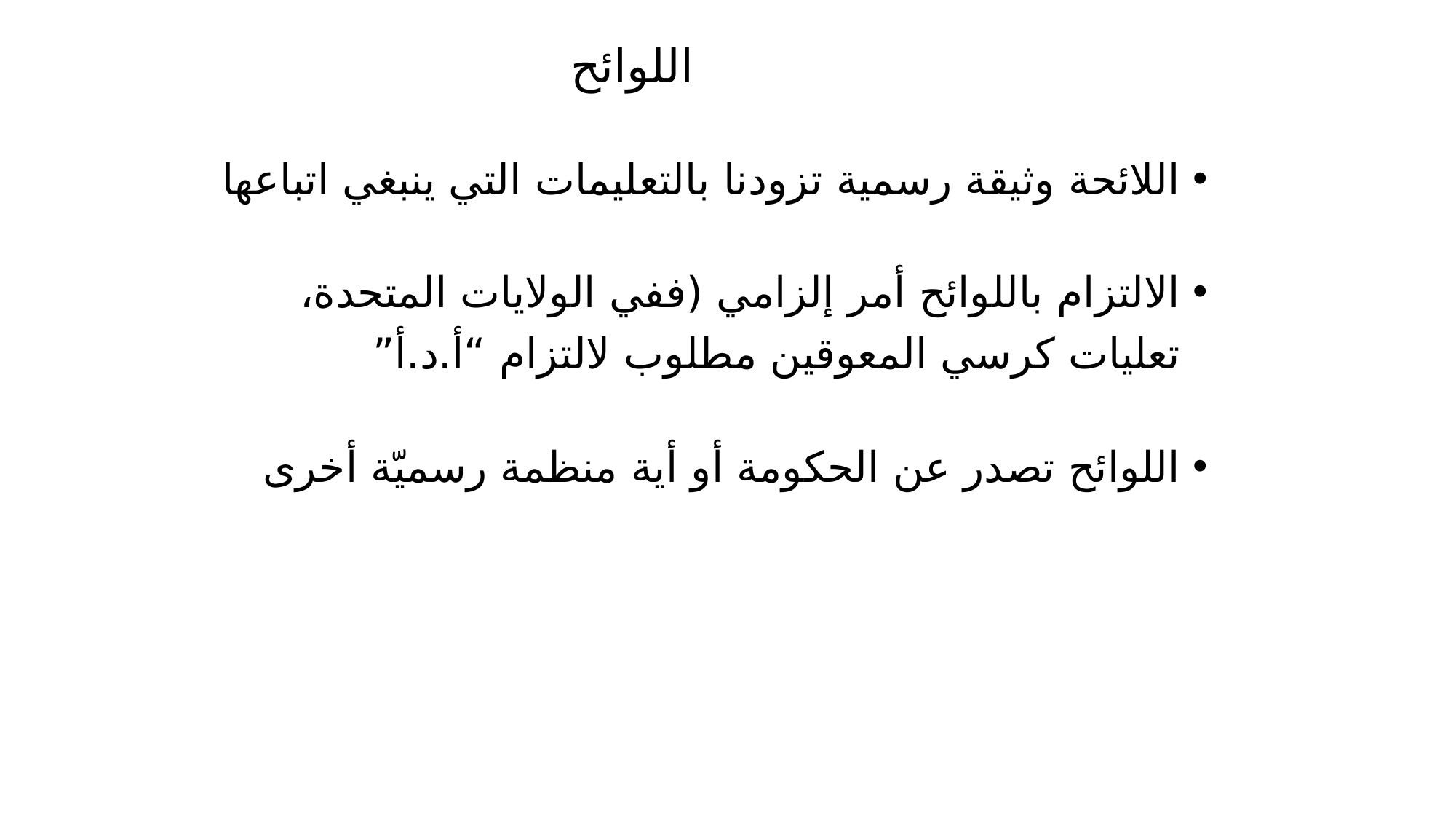

# اللوائح
اللائحة وثيقة رسمية تزودنا بالتعليمات التي ينبغي اتباعها

الالتزام باللوائح أمر إلزامي (ففي الولايات المتحدة، تعليات كرسي المعوقين مطلوب لالتزام “أ.د.أ”

اللوائح تصدر عن الحكومة أو أية منظمة رسميّة أخرى

100